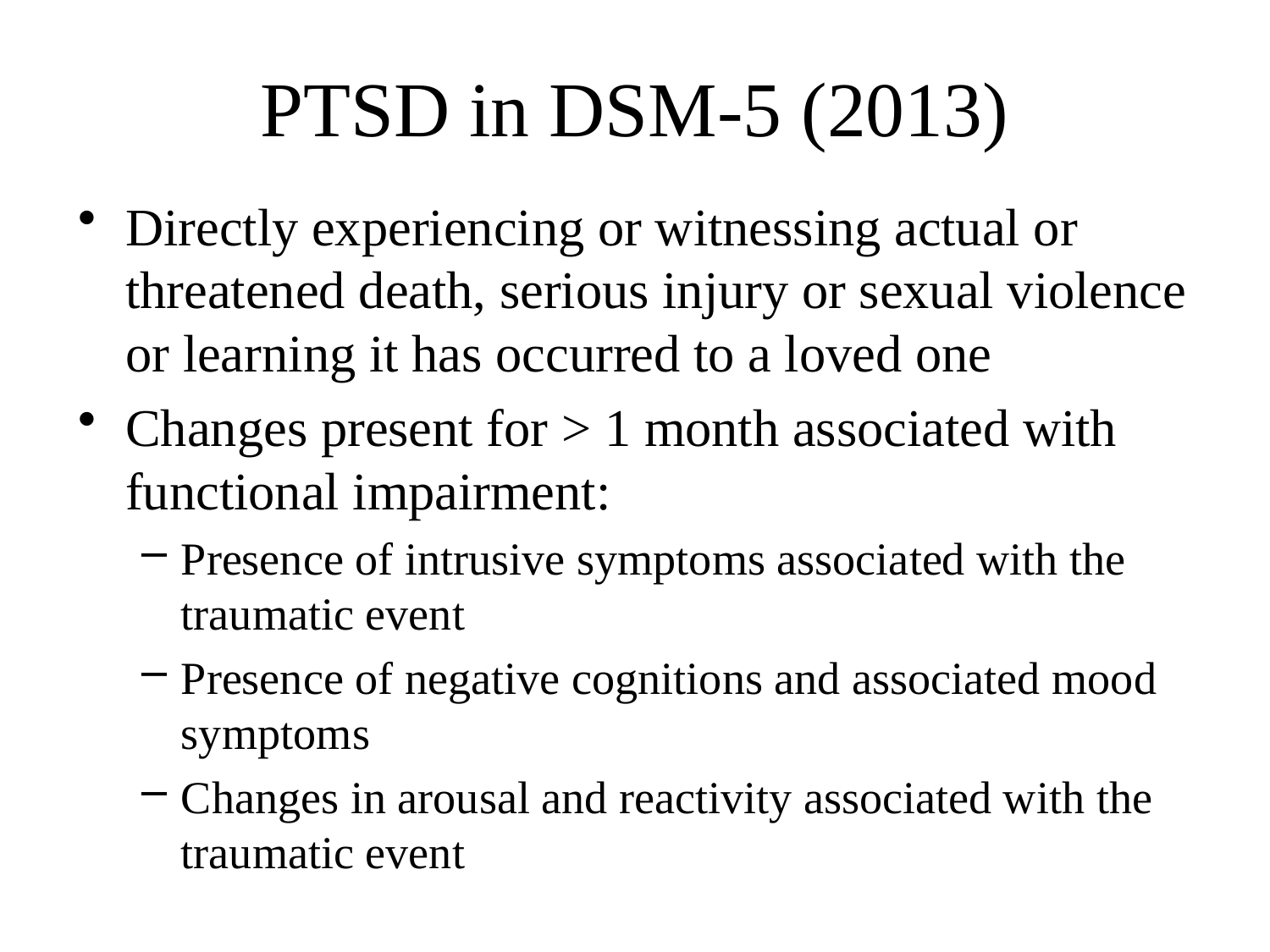

# PTSD in DSM-5 (2013)
Directly experiencing or witnessing actual or threatened death, serious injury or sexual violence or learning it has occurred to a loved one
Changes present for > 1 month associated with functional impairment:
Presence of intrusive symptoms associated with the traumatic event
Presence of negative cognitions and associated mood symptoms
Changes in arousal and reactivity associated with the traumatic event